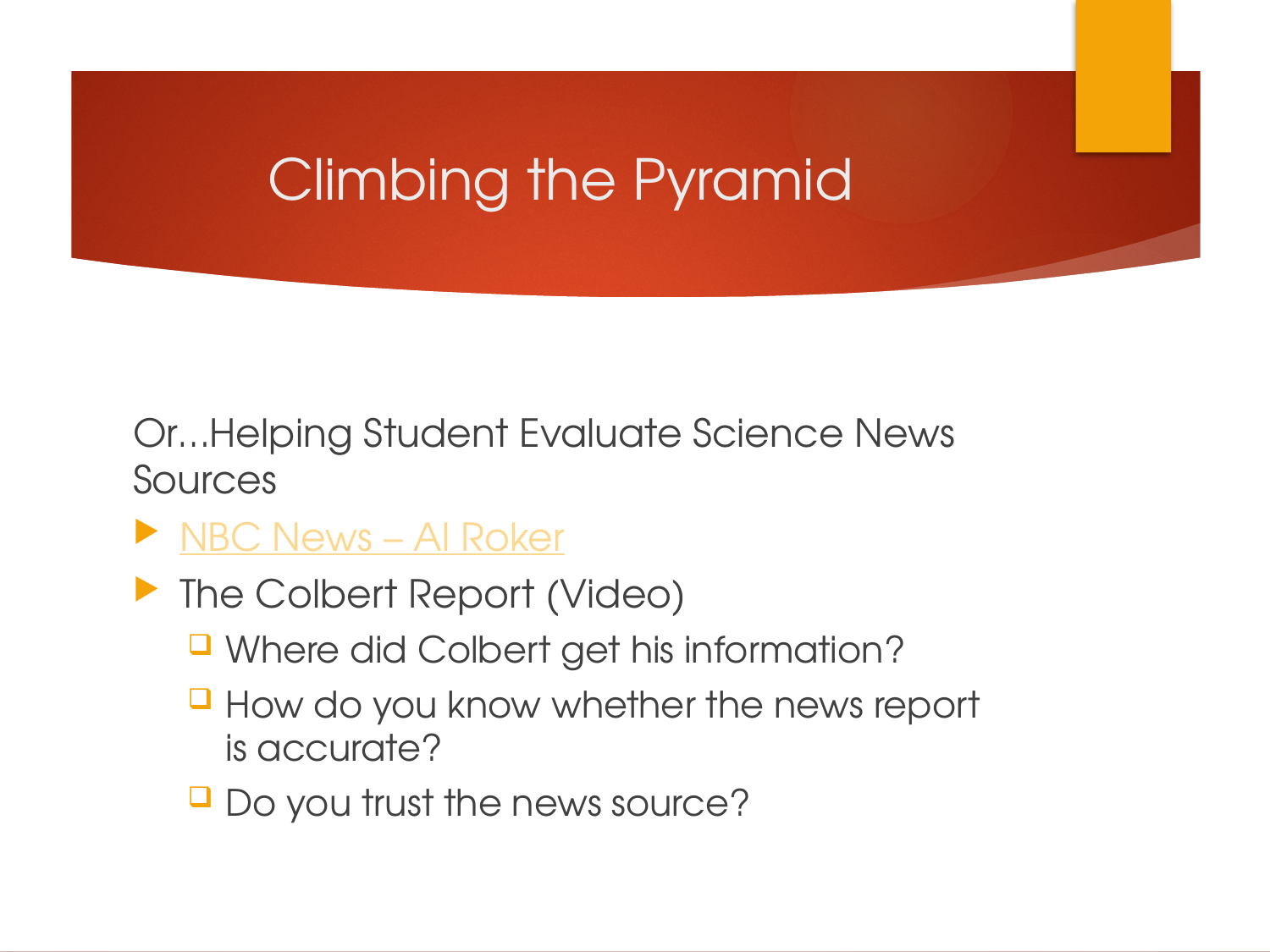

# Climbing the Pyramid

Or…Helping Student Evaluate Science News Sources
NBC News – Al Roker
The Colbert Report (Video)
Where did Colbert get his information?
How do you know whether the news report is accurate?
Do you trust the news source?